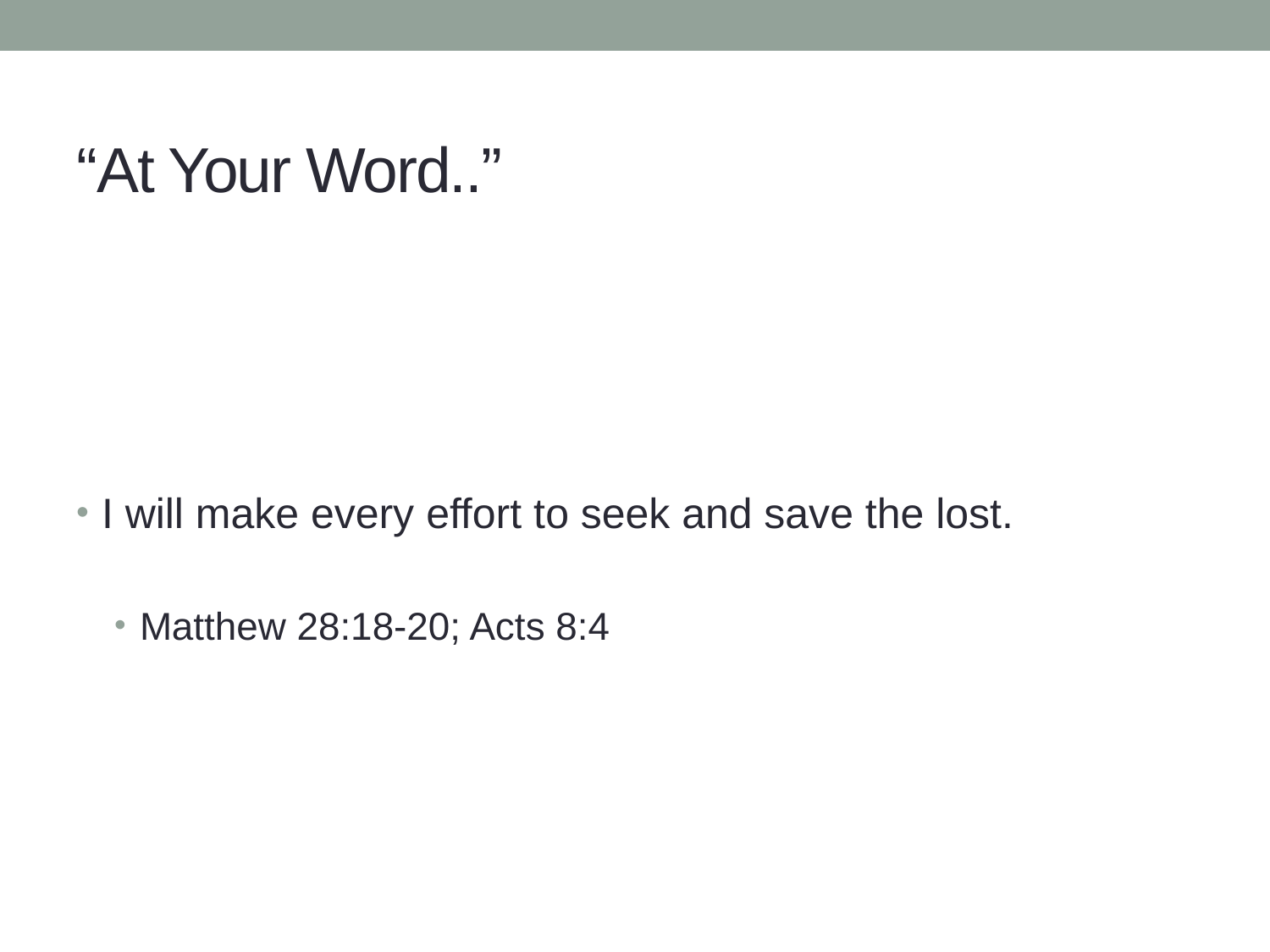

# “At Your Word..”
I will make every effort to seek and save the lost.
Matthew 28:18-20; Acts 8:4